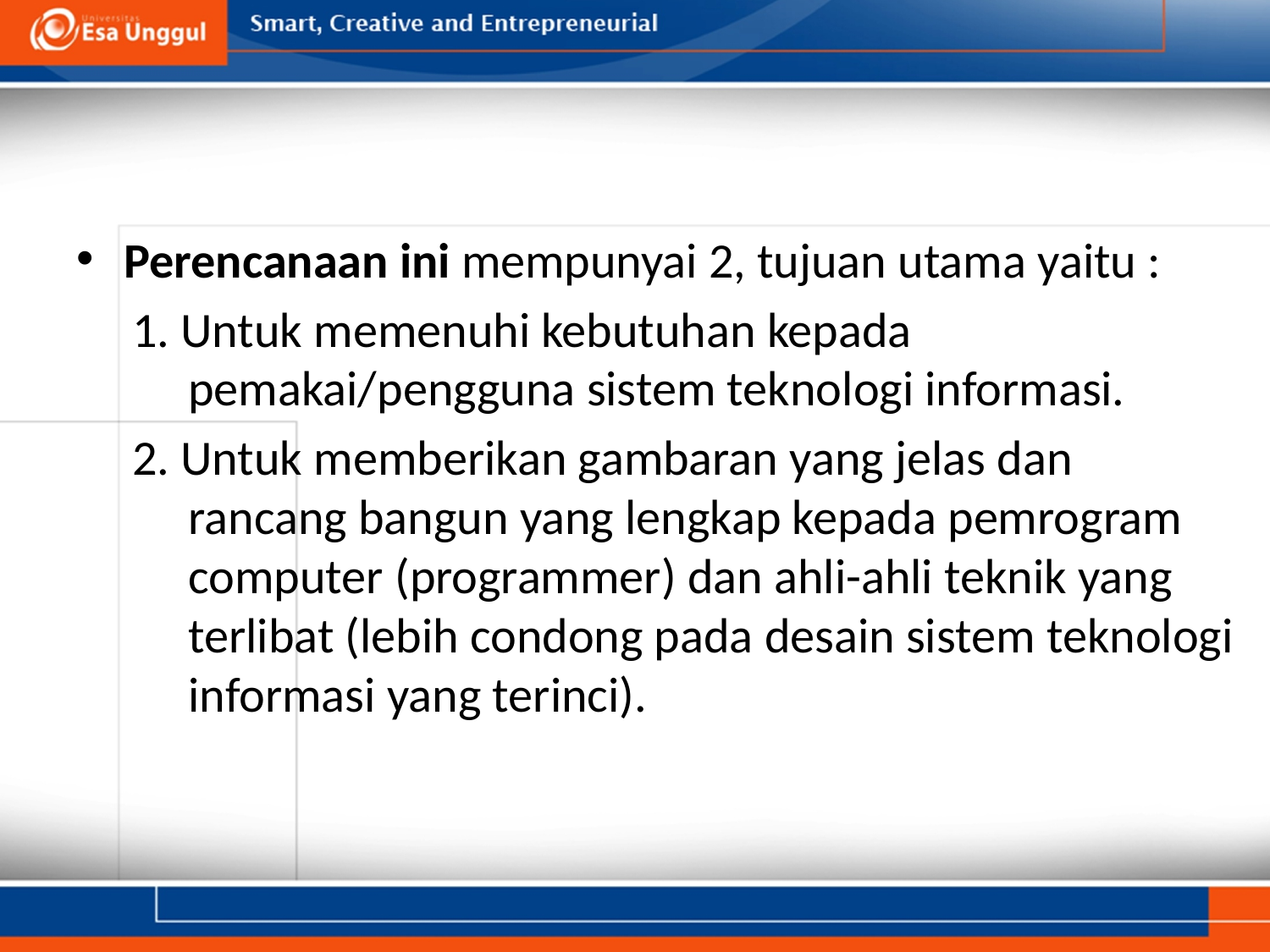

#
Perencanaan ini mempunyai 2, tujuan utama yaitu :
     1. Untuk memenuhi kebutuhan kepada pemakai/pengguna sistem teknologi informasi.
     2. Untuk memberikan gambaran yang jelas dan rancang bangun yang lengkap kepada pemrogram computer (programmer) dan ahli-ahli teknik yang terlibat (lebih condong pada desain sistem teknologi informasi yang terinci).